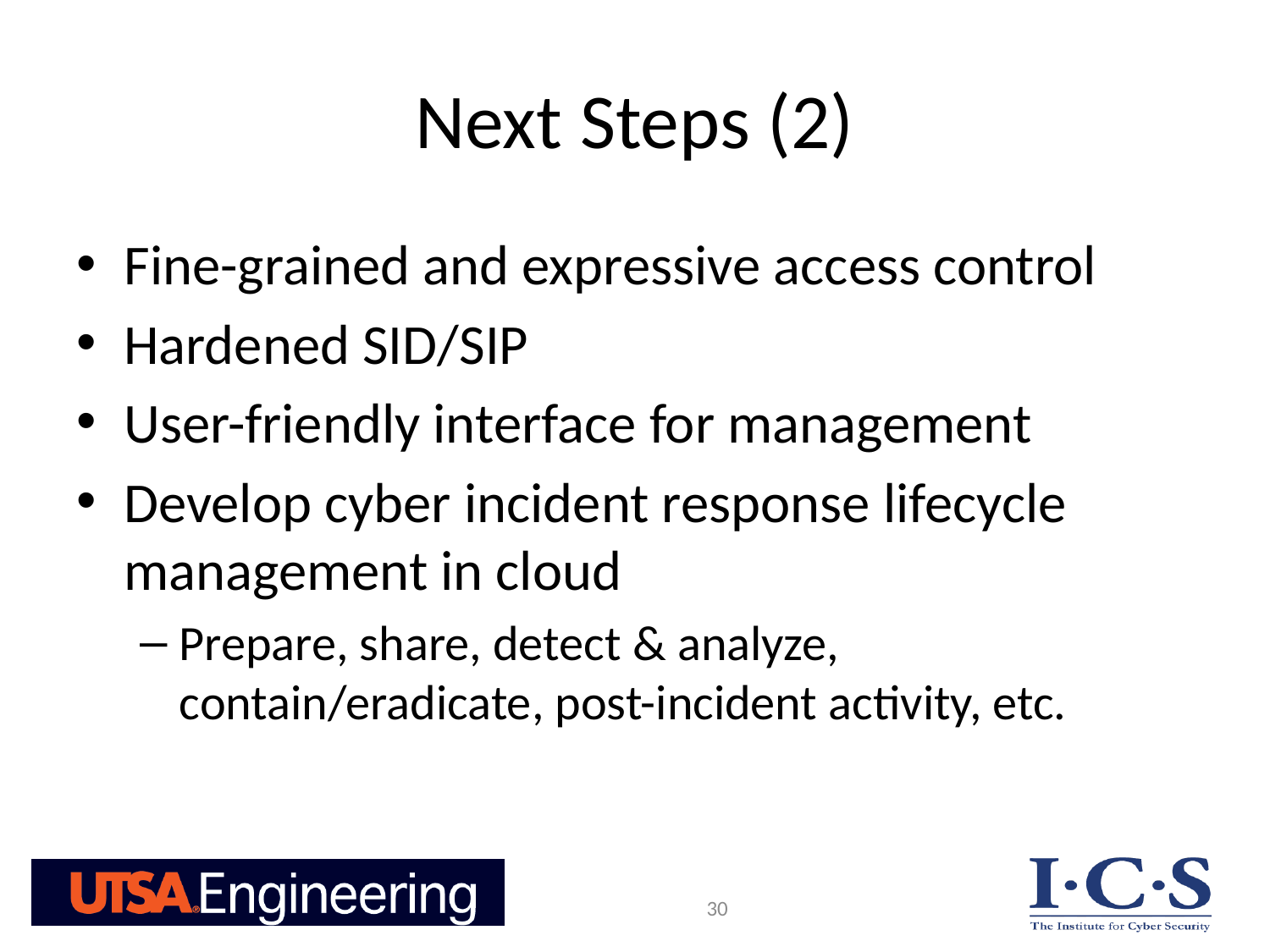

# Next Steps (2)
Fine-grained and expressive access control
Hardened SID/SIP
User-friendly interface for management
Develop cyber incident response lifecycle management in cloud
Prepare, share, detect & analyze, contain/eradicate, post-incident activity, etc.
30